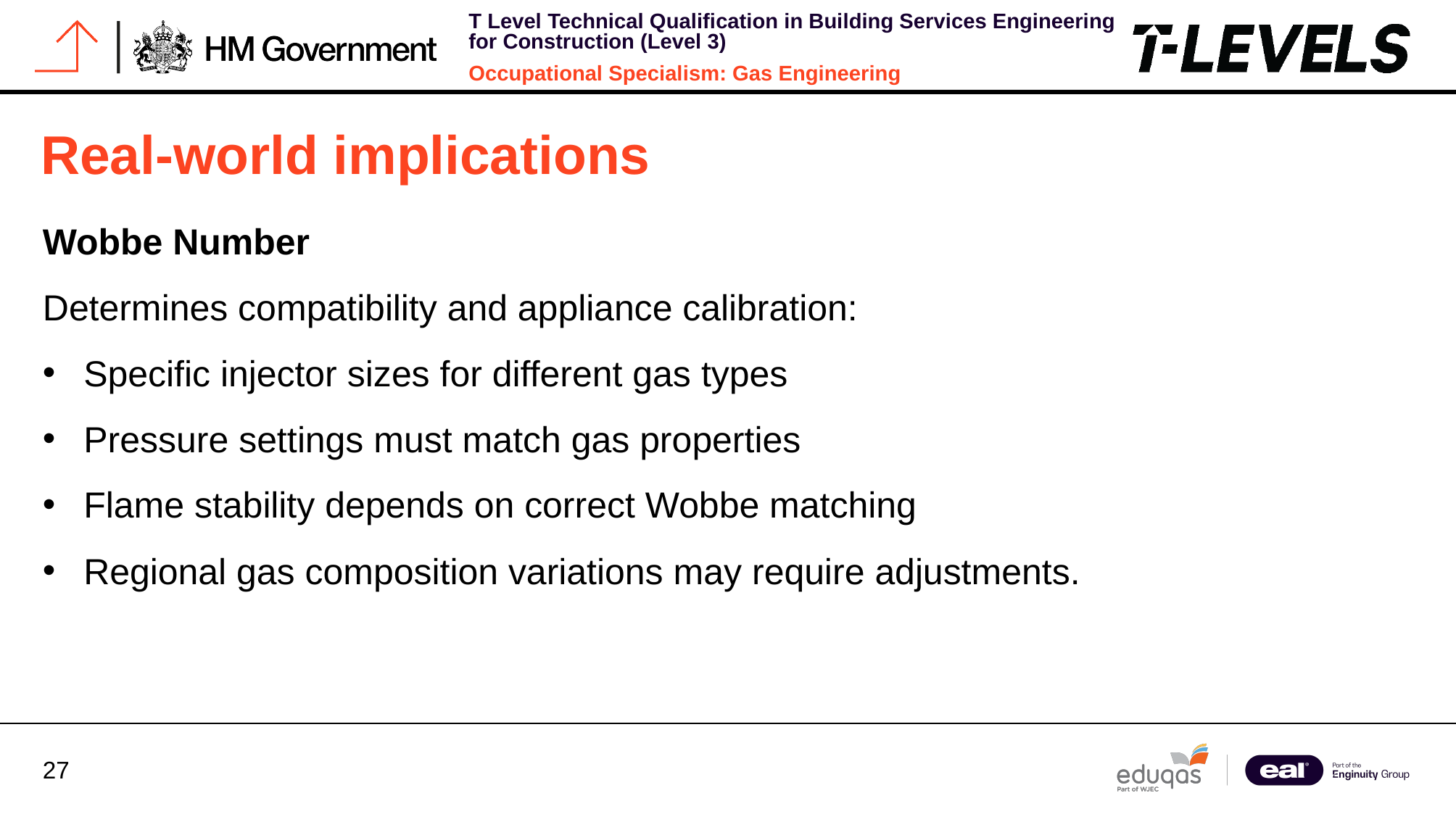

# Real-world implications
Wobbe Number
Determines compatibility and appliance calibration:
Specific injector sizes for different gas types
Pressure settings must match gas properties
Flame stability depends on correct Wobbe matching
Regional gas composition variations may require adjustments.